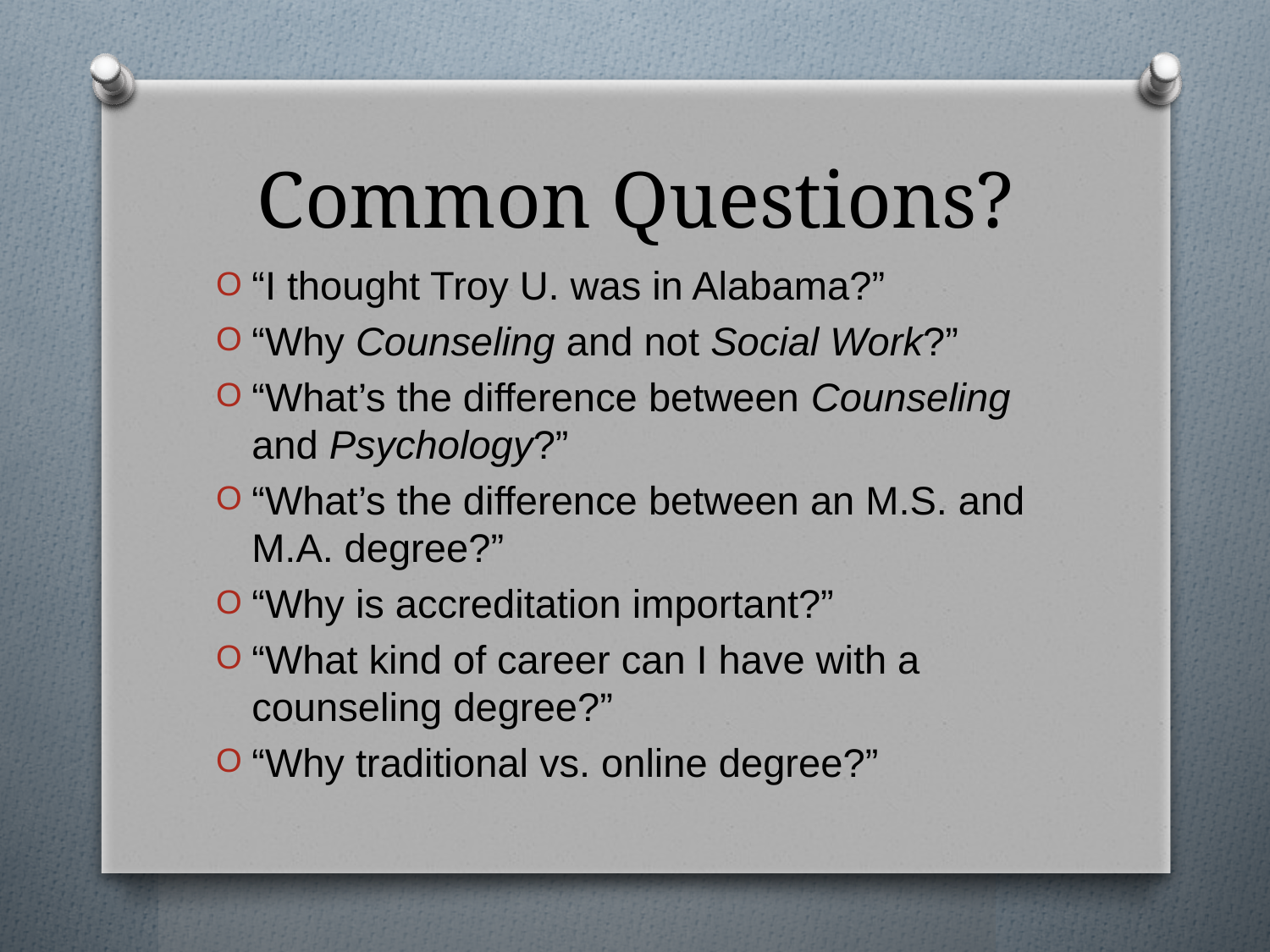

# Common Questions?
“I thought Troy U. was in Alabama?”
“Why Counseling and not Social Work?”
“What’s the difference between Counseling and Psychology?”
“What’s the difference between an M.S. and M.A. degree?”
“Why is accreditation important?”
“What kind of career can I have with a counseling degree?”
“Why traditional vs. online degree?”